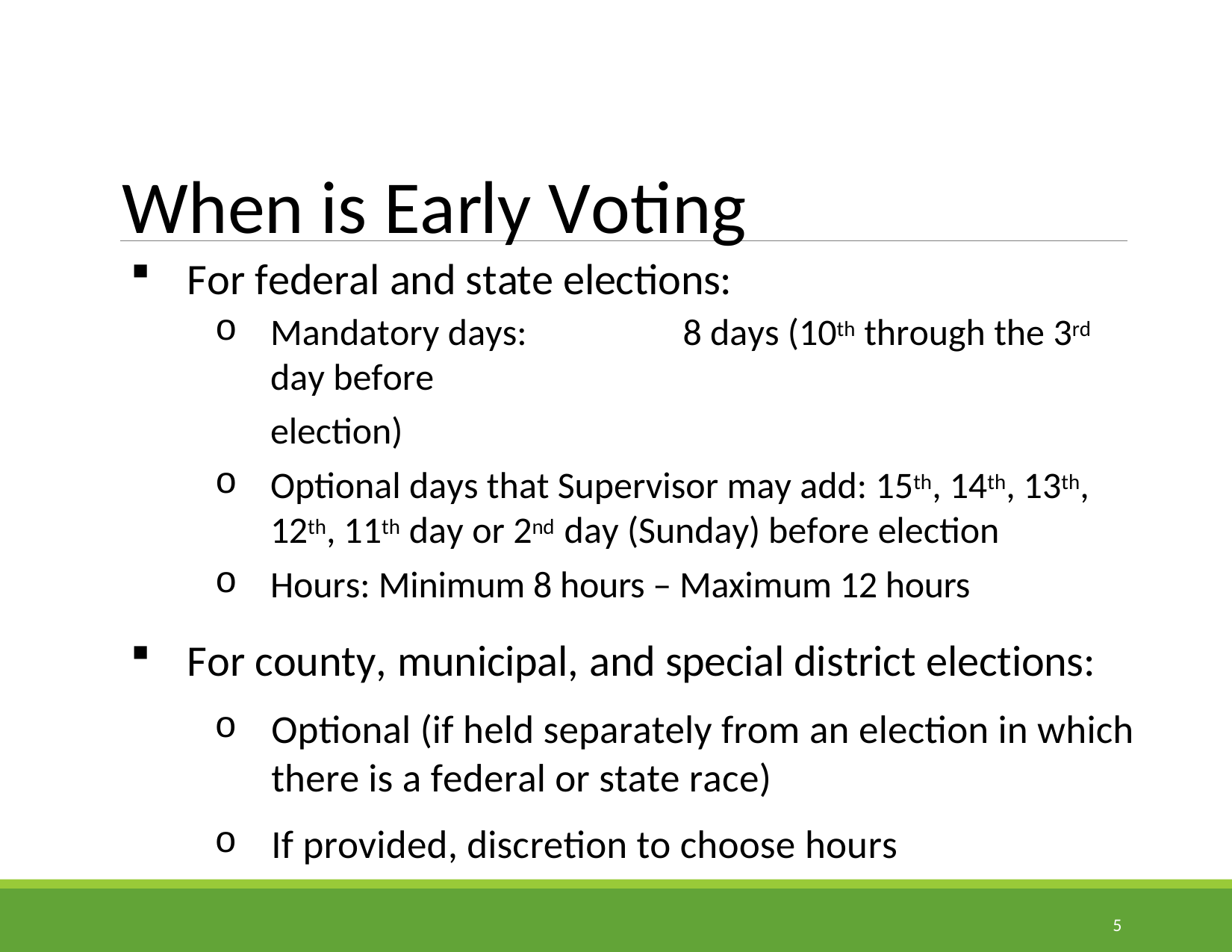

# When is Early Voting

For federal and state elections:
Mandatory days:	8 days (10th through the 3rd  day before
election)
Optional days that Supervisor may add: 15th, 14th, 13th, 12th, 11th day or 2nd  day (Sunday) before election
Hours: Minimum 8 hours – Maximum 12 hours
For county, municipal, and special district elections:
Optional (if held separately from an election in which there is a federal or state race)
If provided, discretion to choose hours
5